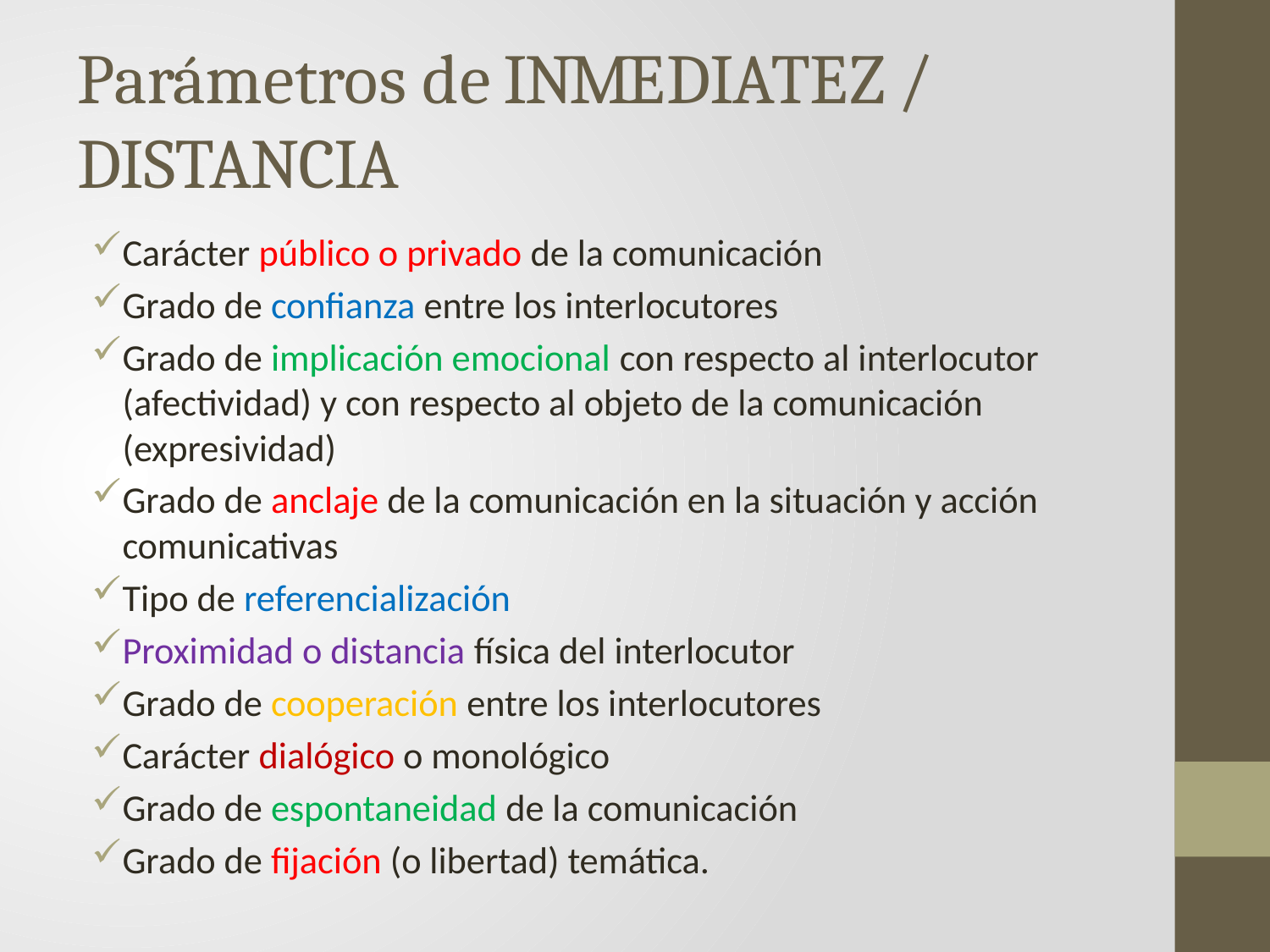

# Parámetros de INMEDIATEZ / DISTANCIA
Carácter público o privado de la comunicación
Grado de confianza entre los interlocutores
Grado de implicación emocional con respecto al interlocutor (afectividad) y con respecto al objeto de la comunicación (expresividad)
Grado de anclaje de la comunicación en la situación y acción comunicativas
Tipo de referencialización
Proximidad o distancia física del interlocutor
Grado de cooperación entre los interlocutores
Carácter dialógico o monológico
Grado de espontaneidad de la comunicación
Grado de fijación (o libertad) temática.